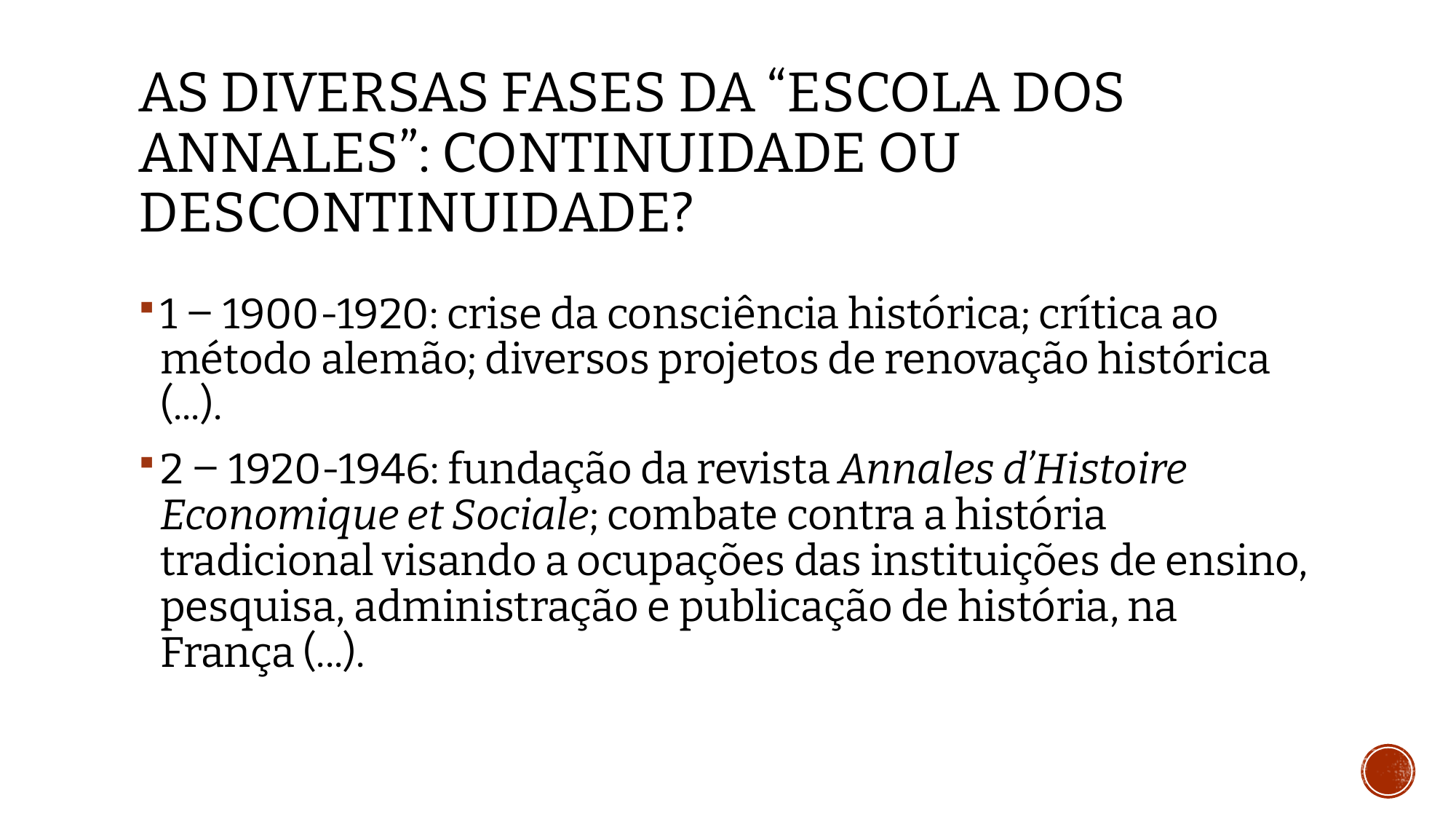

# As diversas fases da “escola dos annales”: continuidade ou descontinuidade?
1 ‒ 1900-1920: crise da consciência histórica; crítica ao método alemão; diversos projetos de renovação histórica (...).
2 ‒ 1920-1946: fundação da revista Annales d’Histoire Economique et Sociale; combate contra a história tradicional visando a ocupações das instituições de ensino, pesquisa, administração e publicação de história, na França (...).